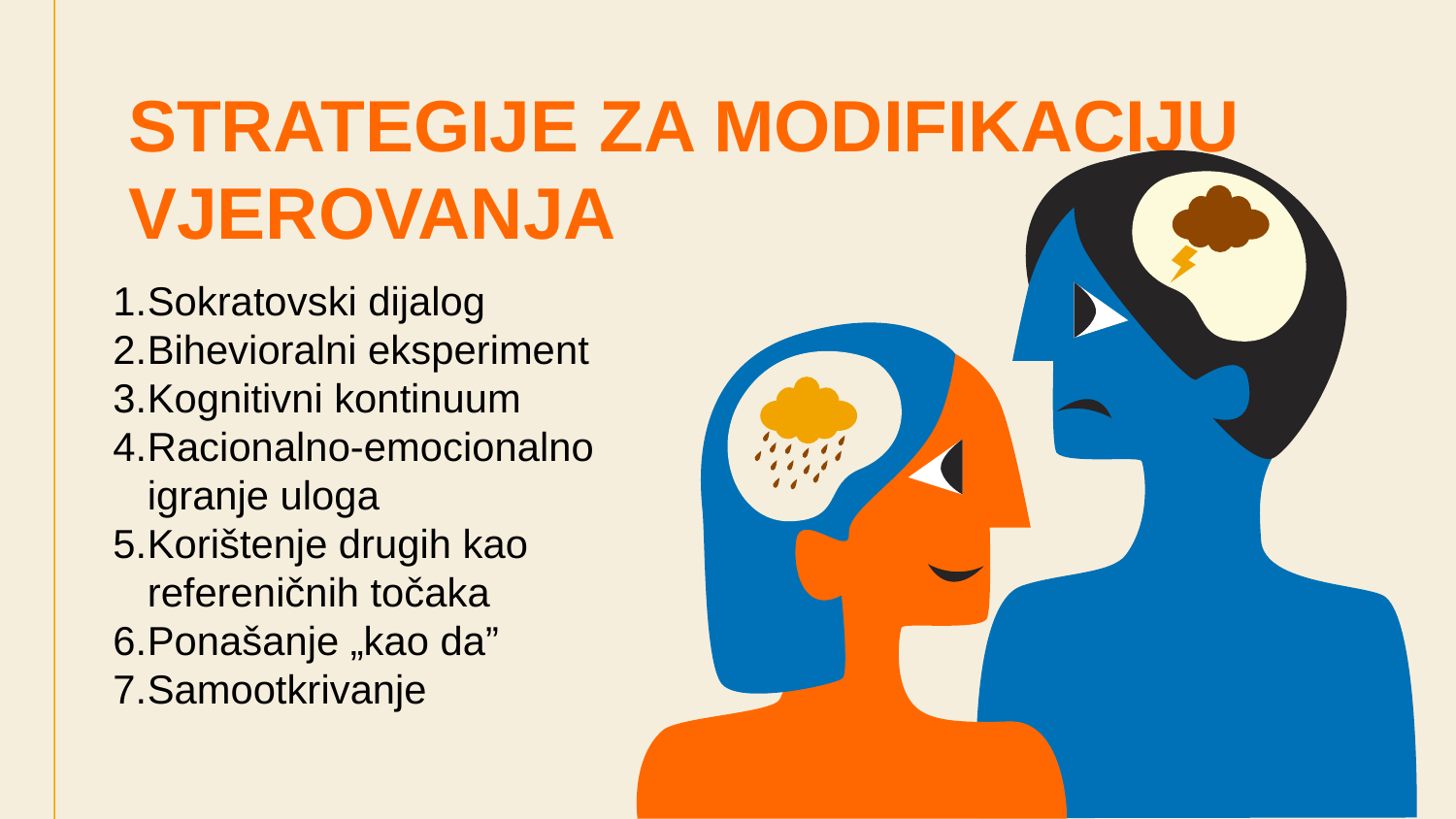

# STRATEGIJE ZA MODIFIKACIJU VJEROVANJA

Sokratovski dijalog
Bihevioralni eksperiment
Kognitivni kontinuum
Racionalno-emocionalno igranje uloga
Korištenje drugih kao refereničnih točaka
Ponašanje „kao da”
Samootkrivanje